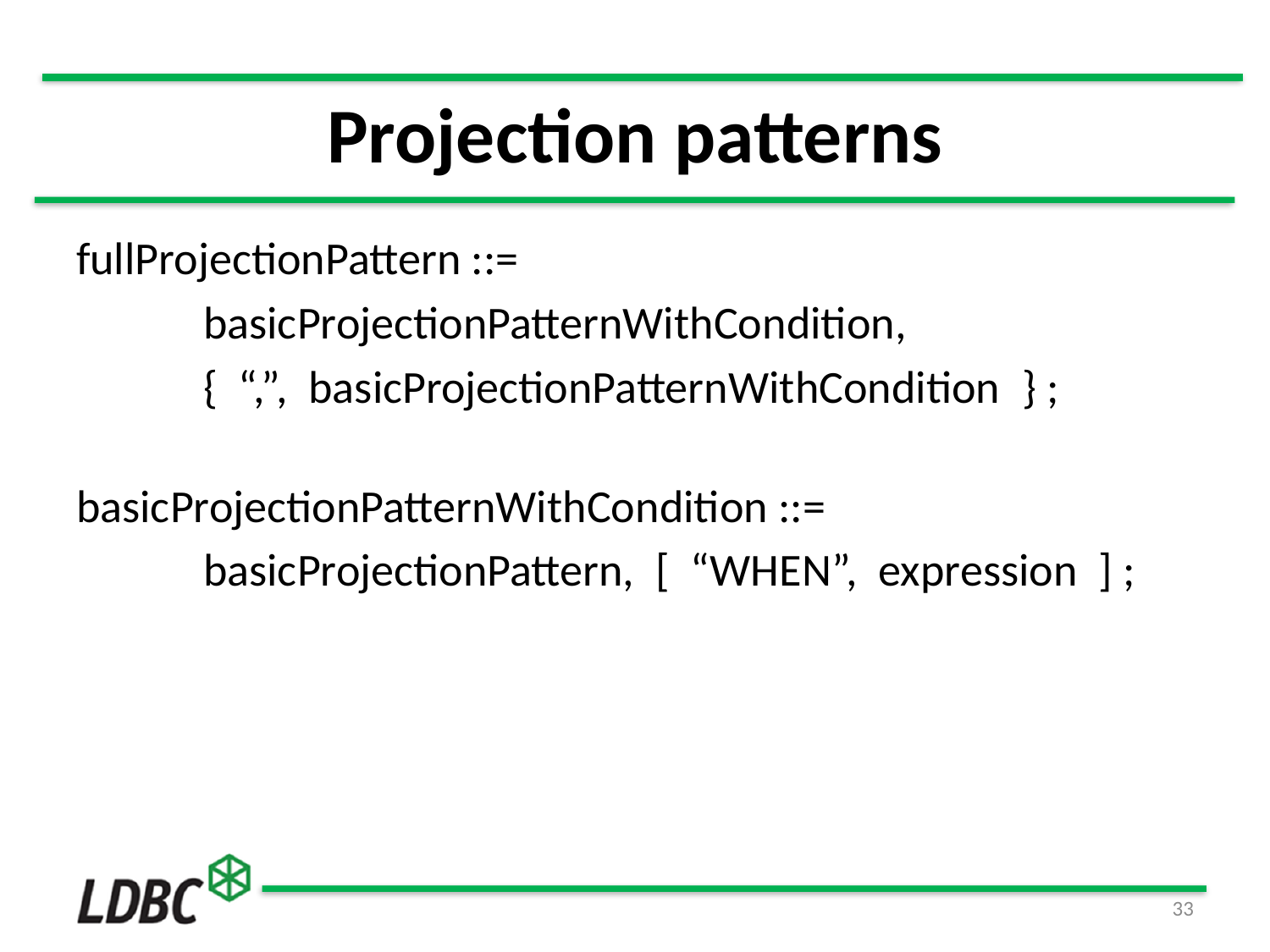

# Projection patterns
fullProjectionPattern ::=
	basicProjectionPatternWithCondition,
	{  “,”,  basicProjectionPatternWithCondition  } ;
basicProjectionPatternWithCondition ::=
	basicProjectionPattern,  [  “WHEN”,  expression  ] ;
33